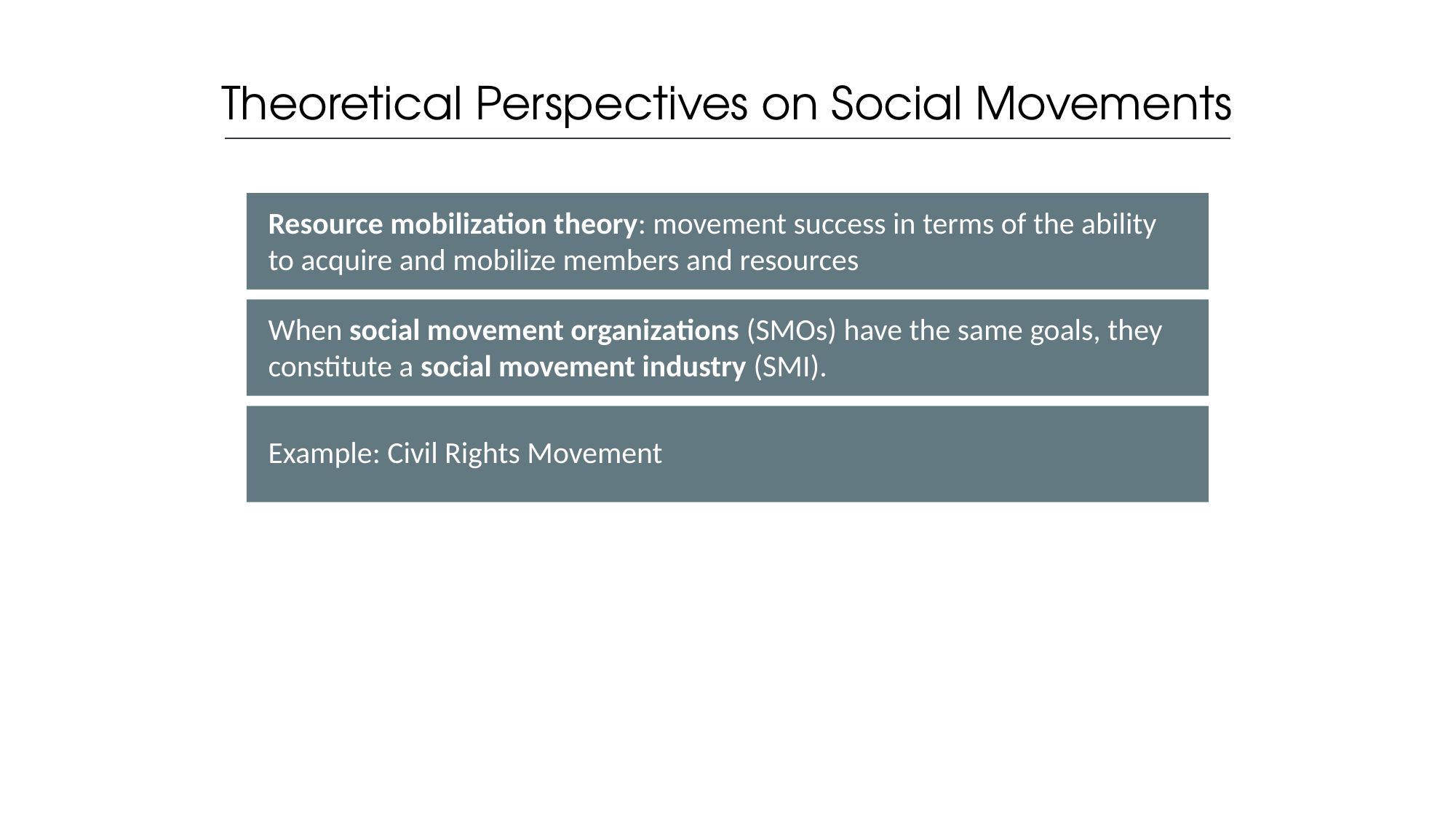

Theoretical Perspectives on Social Movements
HAWKES LEARNING

Resource mobilization theory: movement success in terms of the ability to acquire and mobilize members and resources

When social movement organizations (SMOs) have the same goals, they constitute a social movement industry (SMI).

Example: Civil Rights Movement